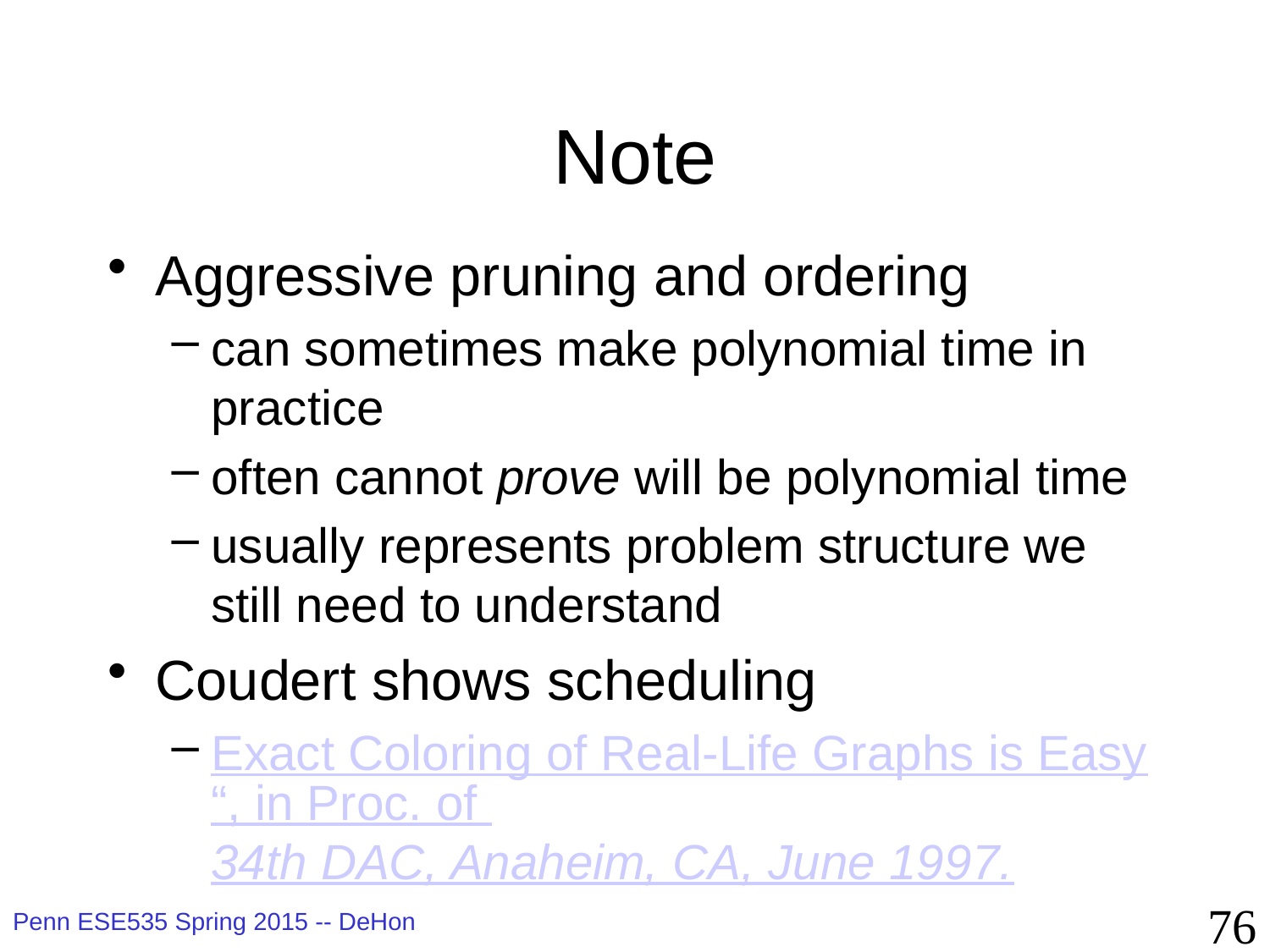

# Note
Aggressive pruning and ordering
can sometimes make polynomial time in practice
often cannot prove will be polynomial time
usually represents problem structure we still need to understand
Coudert shows scheduling
Exact Coloring of Real-Life Graphs is Easy“, in Proc. of 34th DAC, Anaheim, CA, June 1997.

76
Penn ESE535 Spring 2015 -- DeHon